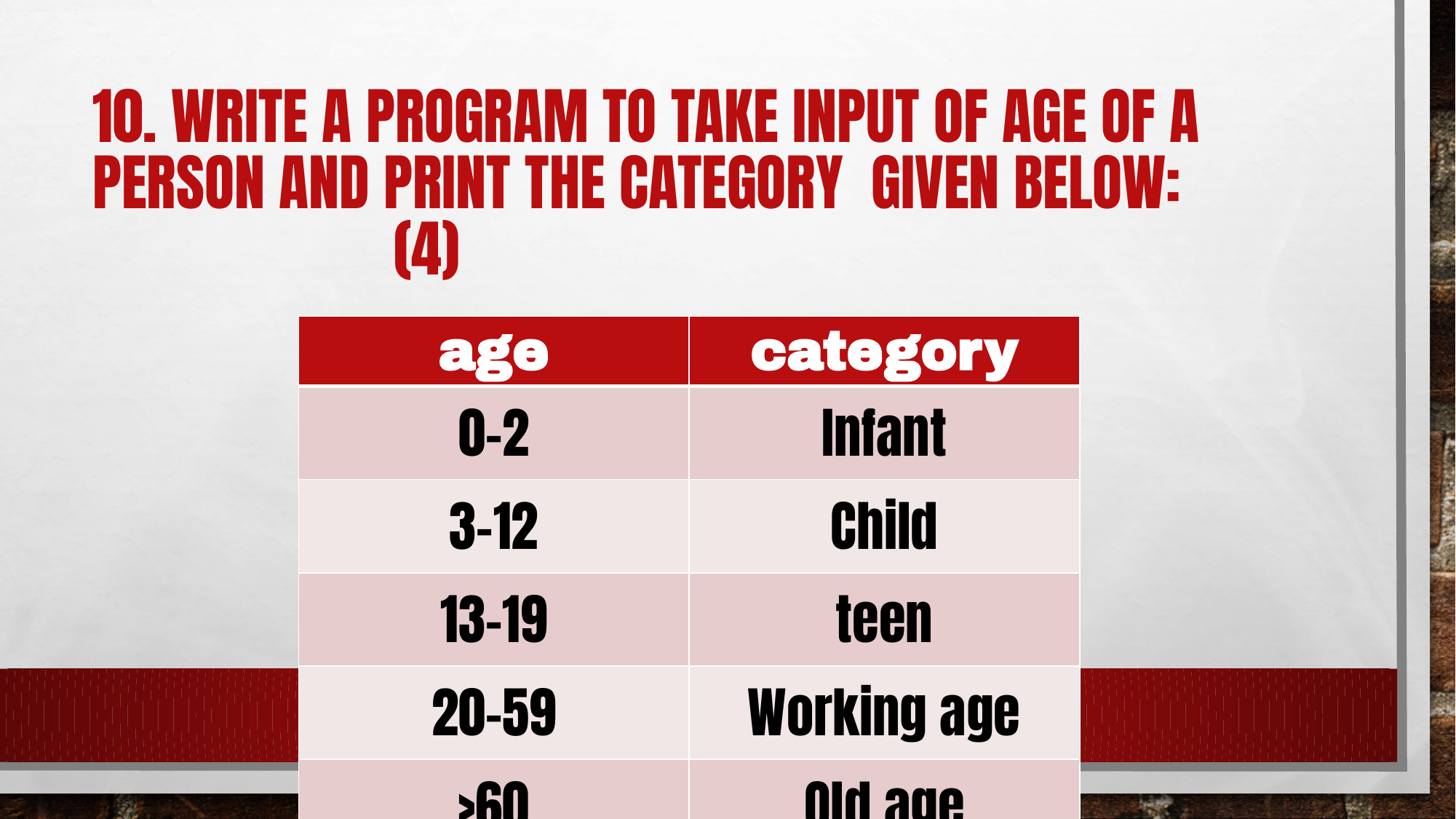

# 10. Write a program to take input of age of a person and print the category  given below:                               (4)
| age | category |
| --- | --- |
| 0-2 | Infant |
| 3-12 | Child |
| 13-19 | teen |
| 20-59 | Working age |
| >60 | Old age |